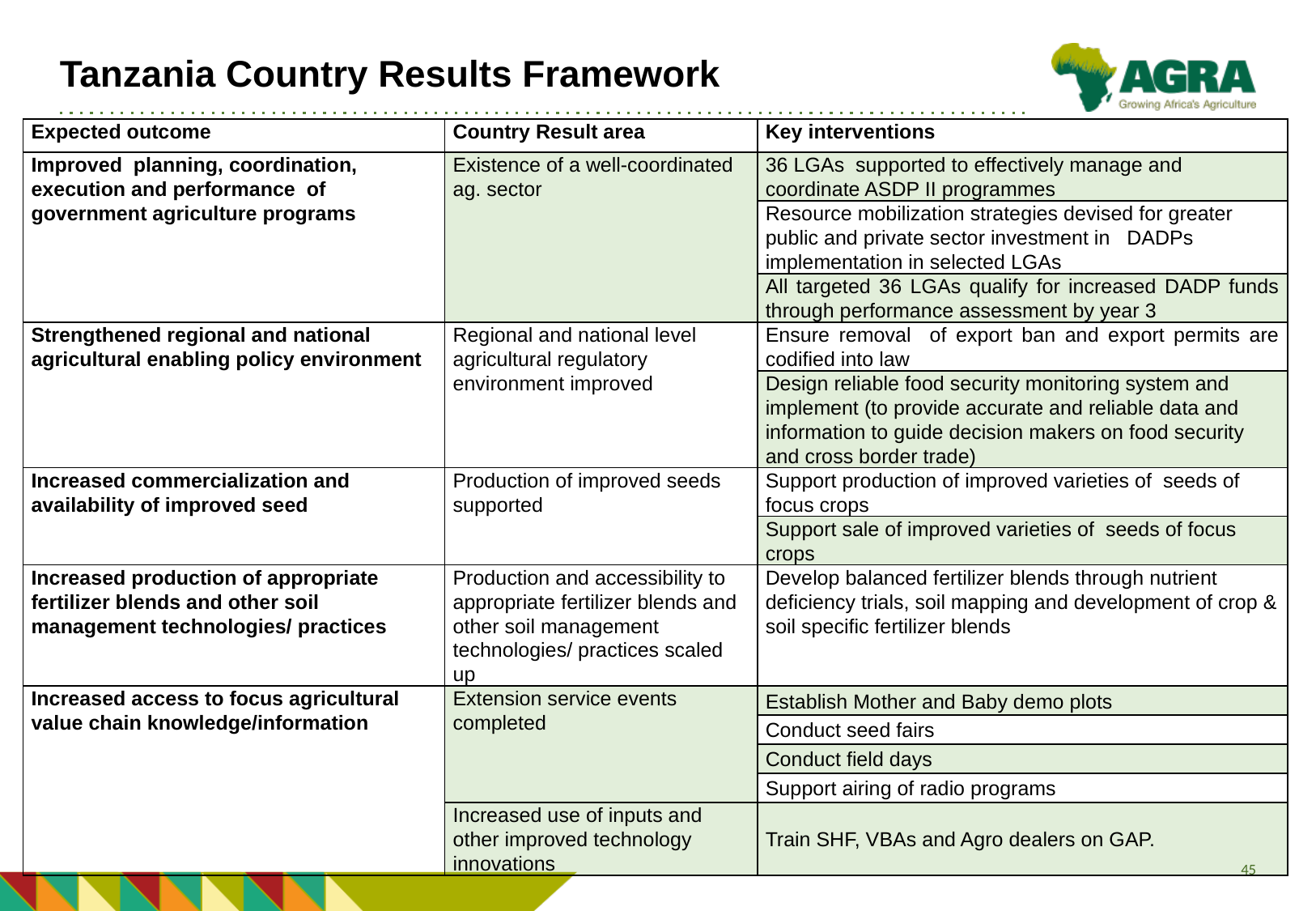

# Tanzania Country Results Framework
| Expected outcome | Country Result area | Key interventions |
| --- | --- | --- |
| Improved planning, coordination, execution and performance of government agriculture programs | Existence of a well-coordinated ag. sector | 36 LGAs supported to effectively manage and coordinate ASDP II programmes |
|  |  | Resource mobilization strategies devised for greater public and private sector investment in DADPs implementation in selected LGAs |
|  |  | All targeted 36 LGAs qualify for increased DADP funds through performance assessment by year 3 |
| Strengthened regional and national agricultural enabling policy environment | Regional and national level agricultural regulatory environment improved | Ensure removal of export ban and export permits are codified into law |
|  |  | Design reliable food security monitoring system and implement (to provide accurate and reliable data and information to guide decision makers on food security and cross border trade) |
| Increased commercialization and availability of improved seed | Production of improved seeds supported | Support production of improved varieties of seeds of focus crops |
|  |  | Support sale of improved varieties of seeds of focus crops |
| Increased production of appropriate fertilizer blends and other soil management technologies/ practices | Production and accessibility to appropriate fertilizer blends and other soil management technologies/ practices scaled up | Develop balanced fertilizer blends through nutrient deficiency trials, soil mapping and development of crop & soil specific fertilizer blends |
| Increased access to focus agricultural value chain knowledge/information | Extension service events completed | Establish Mother and Baby demo plots |
|  |  | Conduct seed fairs |
|  |  | Conduct field days |
|  |  | Support airing of radio programs |
|  | Increased use of inputs and other improved technology innovations | Train SHF, VBAs and Agro dealers on GAP. |